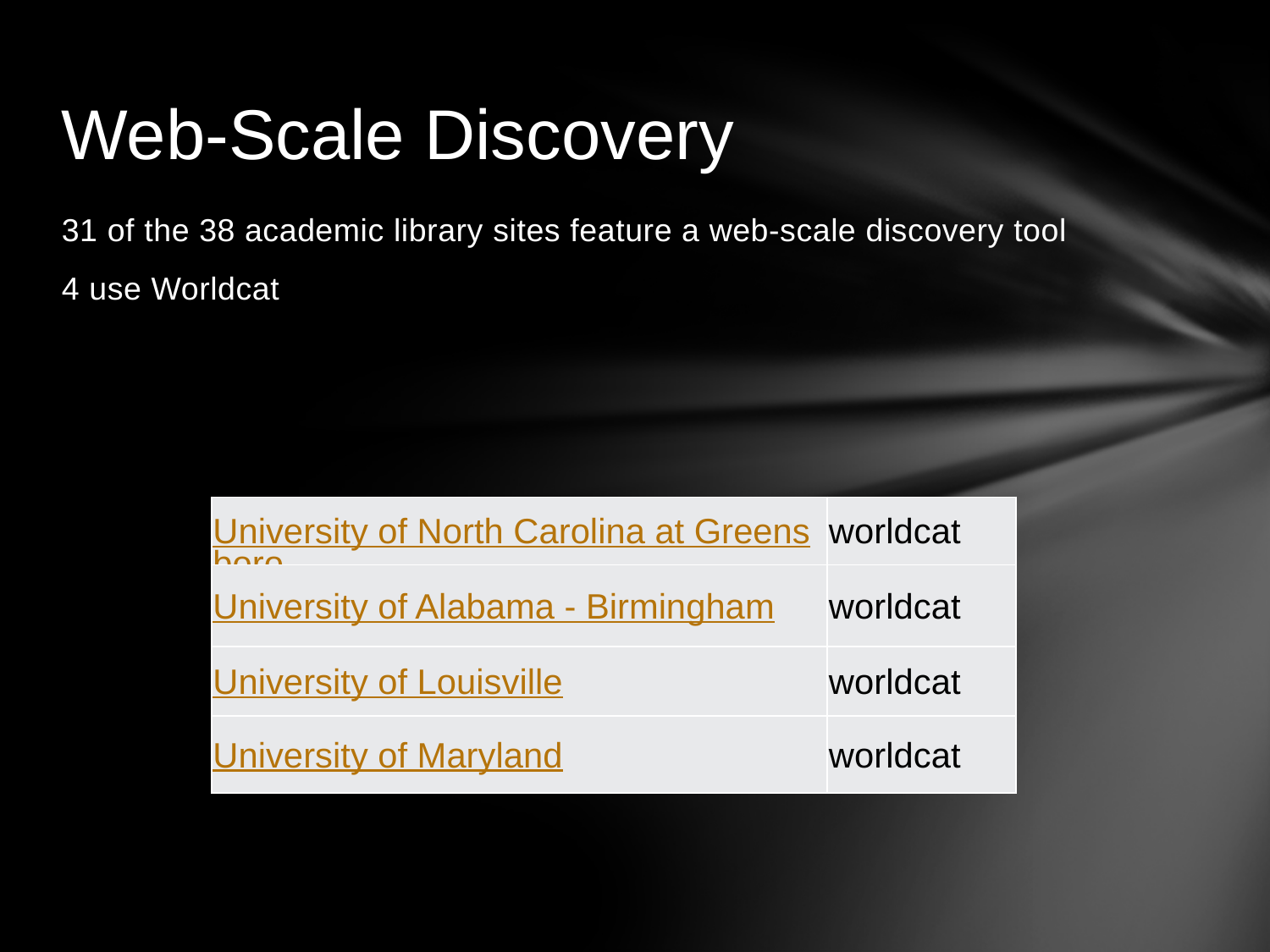

# Web-Scale Discovery
31 of the 38 academic library sites feature a web-scale discovery tool
4 use Worldcat

| University of North Carolina at Greensboro | worldcat |
| --- | --- |
| University of Alabama - Birmingham | worldcat |
| University of Louisville | worldcat |
| University of Maryland | worldcat |